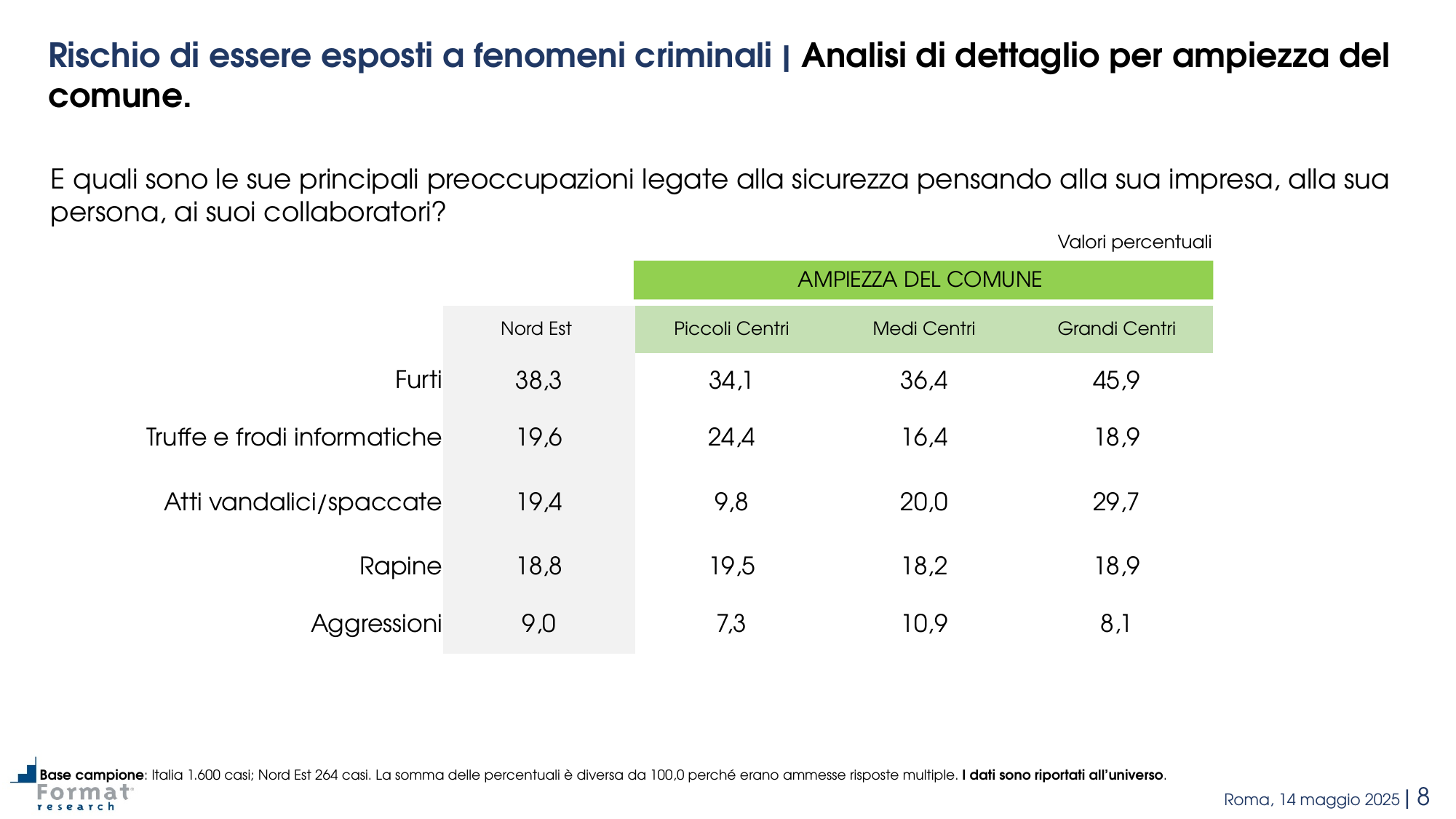

Rischio di essere esposti a fenomeni criminali | Analisi di dettaglio per ampiezza del comune.
E quali sono le sue principali preoccupazioni legate alla sicurezza pensando alla sua impresa, alla sua persona, ai suoi collaboratori?
Valori percentuali
AMPIEZZA DEL COMUNE
|  | Nord Est | Piccoli Centri | Medi Centri | Grandi Centri |
| --- | --- | --- | --- | --- |
| Furti | 38,3 | 34,1 | 36,4 | 45,9 |
| Truffe e frodi informatiche | 19,6 | 24,4 | 16,4 | 18,9 |
| Atti vandalici/spaccate | 19,4 | 9,8 | 20,0 | 29,7 |
| Rapine | 18,8 | 19,5 | 18,2 | 18,9 |
| Aggressioni | 9,0 | 7,3 | 10,9 | 8,1 |
Base campione: Italia 1.600 casi; Nord Est 264 casi. La somma delle percentuali è diversa da 100,0 perché erano ammesse risposte multiple. I dati sono riportati all’universo.